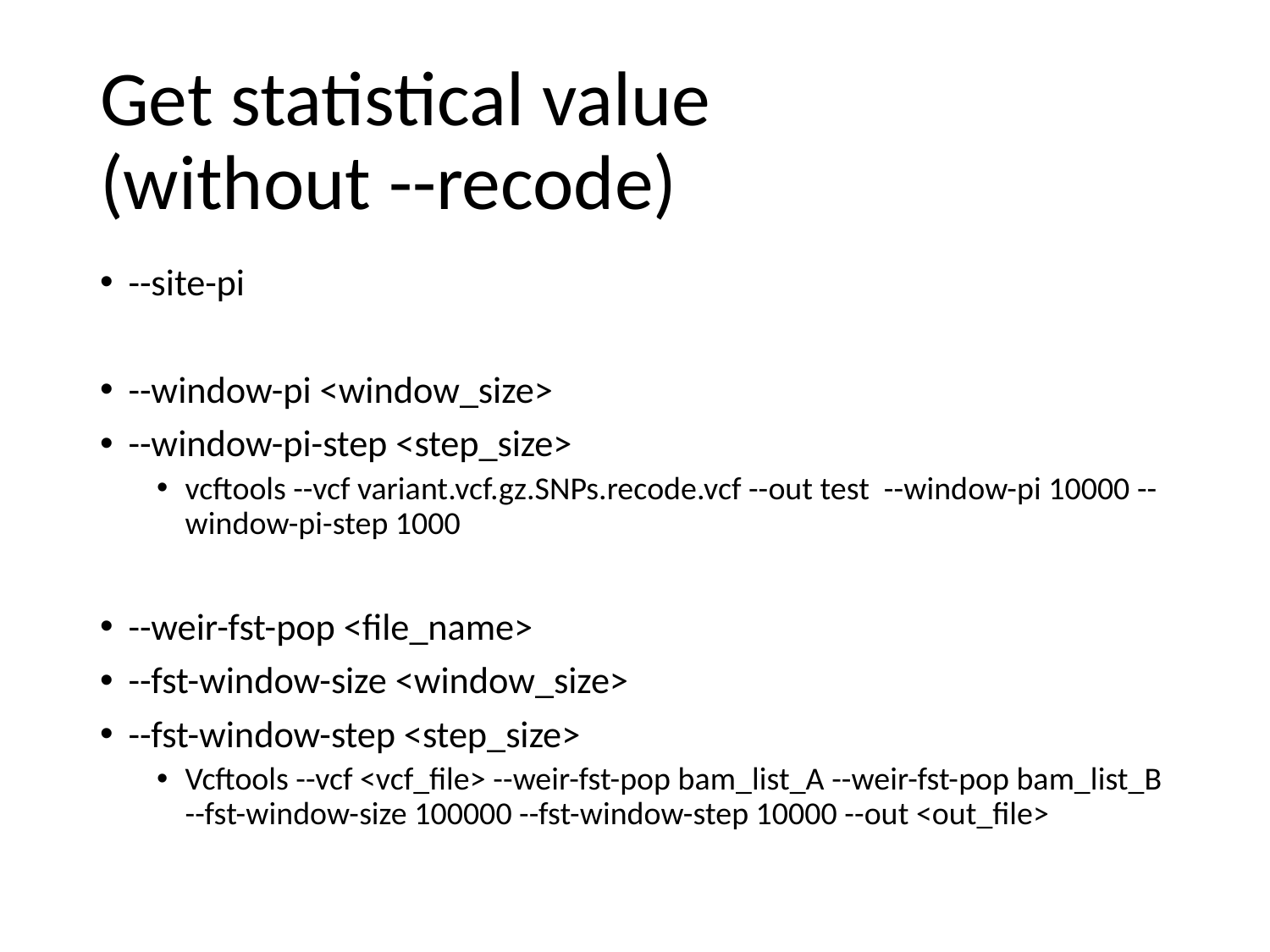

# Get statistical value (without --recode)
--site-pi

--window-pi <window_size>
--window-pi-step <step_size>
vcftools --vcf variant.vcf.gz.SNPs.recode.vcf --out test  --window-pi 10000 --window-pi-step 1000

--weir-fst-pop <file_name>
--fst-window-size <window_size>
--fst-window-step <step_size>
Vcftools --vcf <vcf_file> --weir-fst-pop bam_list_A --weir-fst-pop bam_list_B --fst-window-size 100000 --fst-window-step 10000 --out <out_file>